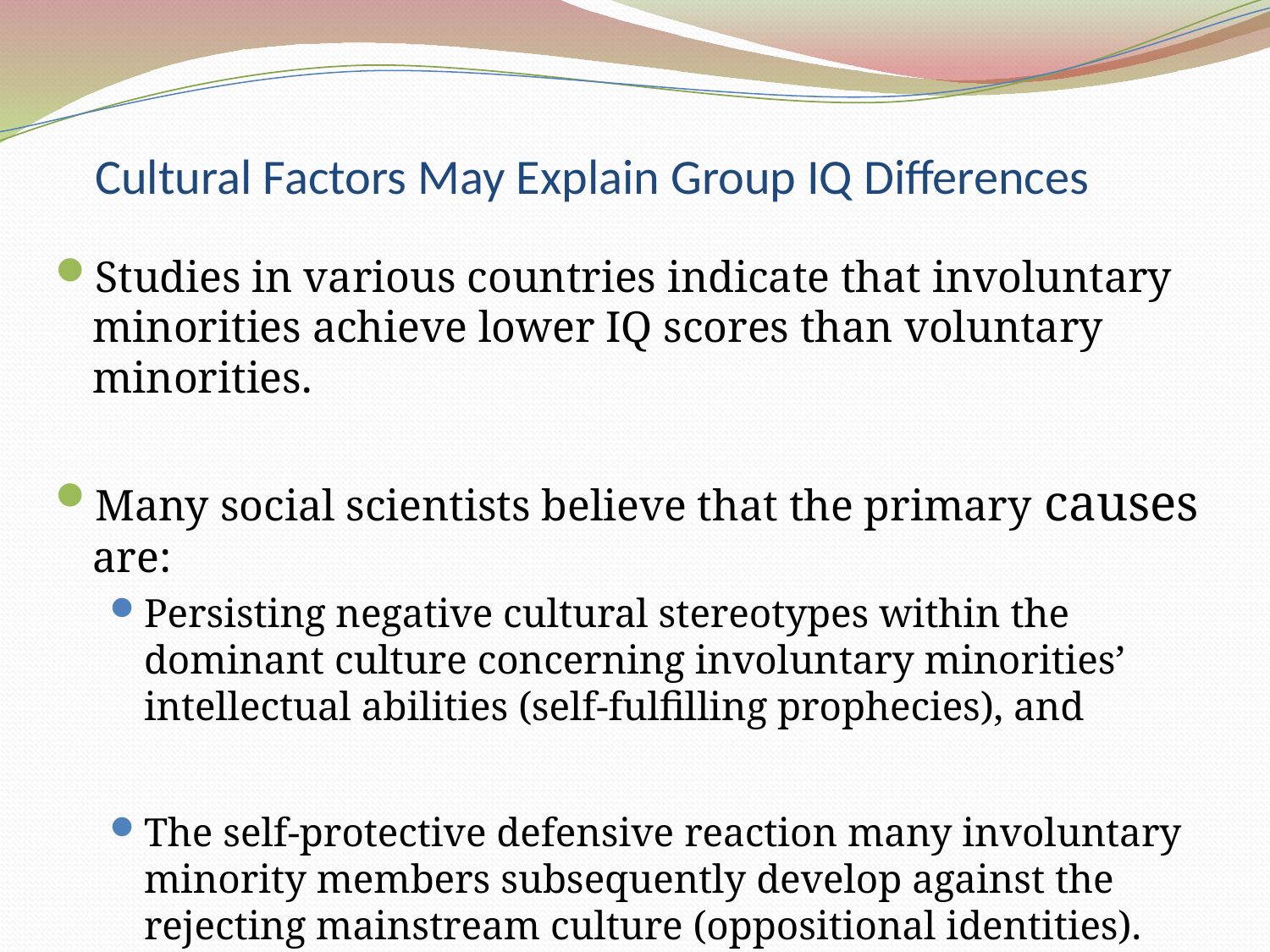

# Cultural Factors May Explain Group IQ Differences
Studies in various countries indicate that involuntary minorities achieve lower IQ scores than voluntary minorities.

Many social scientists believe that the primary causes are:
Persisting negative cultural stereotypes within the dominant culture concerning involuntary minorities’ intellectual abilities (self-fulfilling prophecies), and

The self-protective defensive reaction many involuntary minority members subsequently develop against the rejecting mainstream culture (oppositional identities).